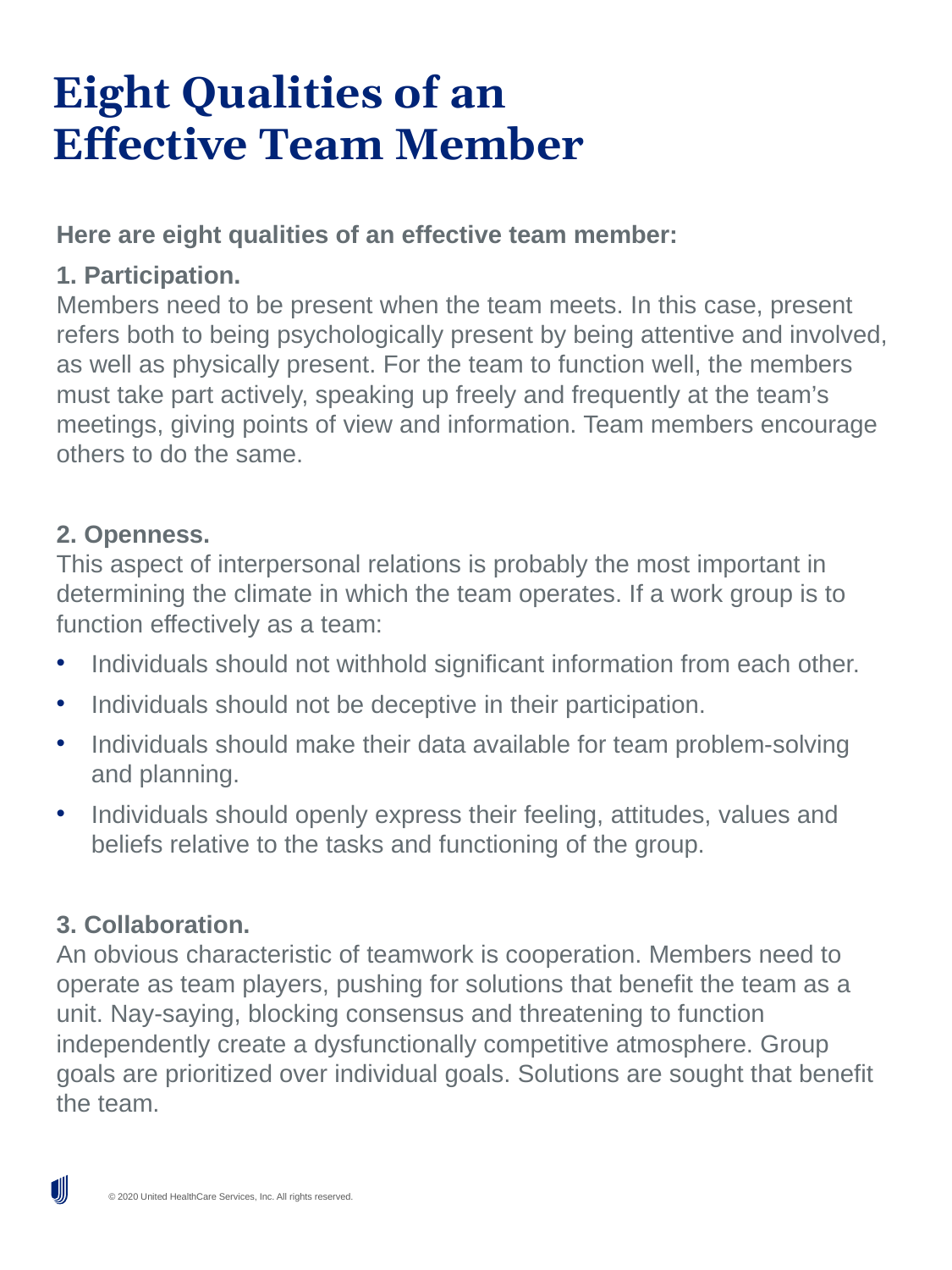

# Eight Qualities of an Effective Team Member
Here are eight qualities of an effective team member:
1. Participation.
Members need to be present when the team meets. In this case, present refers both to being psychologically present by being attentive and involved, as well as physically present. For the team to function well, the members must take part actively, speaking up freely and frequently at the team’s meetings, giving points of view and information. Team members encourage others to do the same.

2. Openness.
This aspect of interpersonal relations is probably the most important in determining the climate in which the team operates. If a work group is to function effectively as a team:
Individuals should not withhold significant information from each other.
Individuals should not be deceptive in their participation.
Individuals should make their data available for team problem-solving and planning.
Individuals should openly express their feeling, attitudes, values and beliefs relative to the tasks and functioning of the group.

3. Collaboration.
An obvious characteristic of teamwork is cooperation. Members need to operate as team players, pushing for solutions that benefit the team as a unit. Nay-saying, blocking consensus and threatening to function independently create a dysfunctionally competitive atmosphere. Group goals are prioritized over individual goals. Solutions are sought that benefit the team.